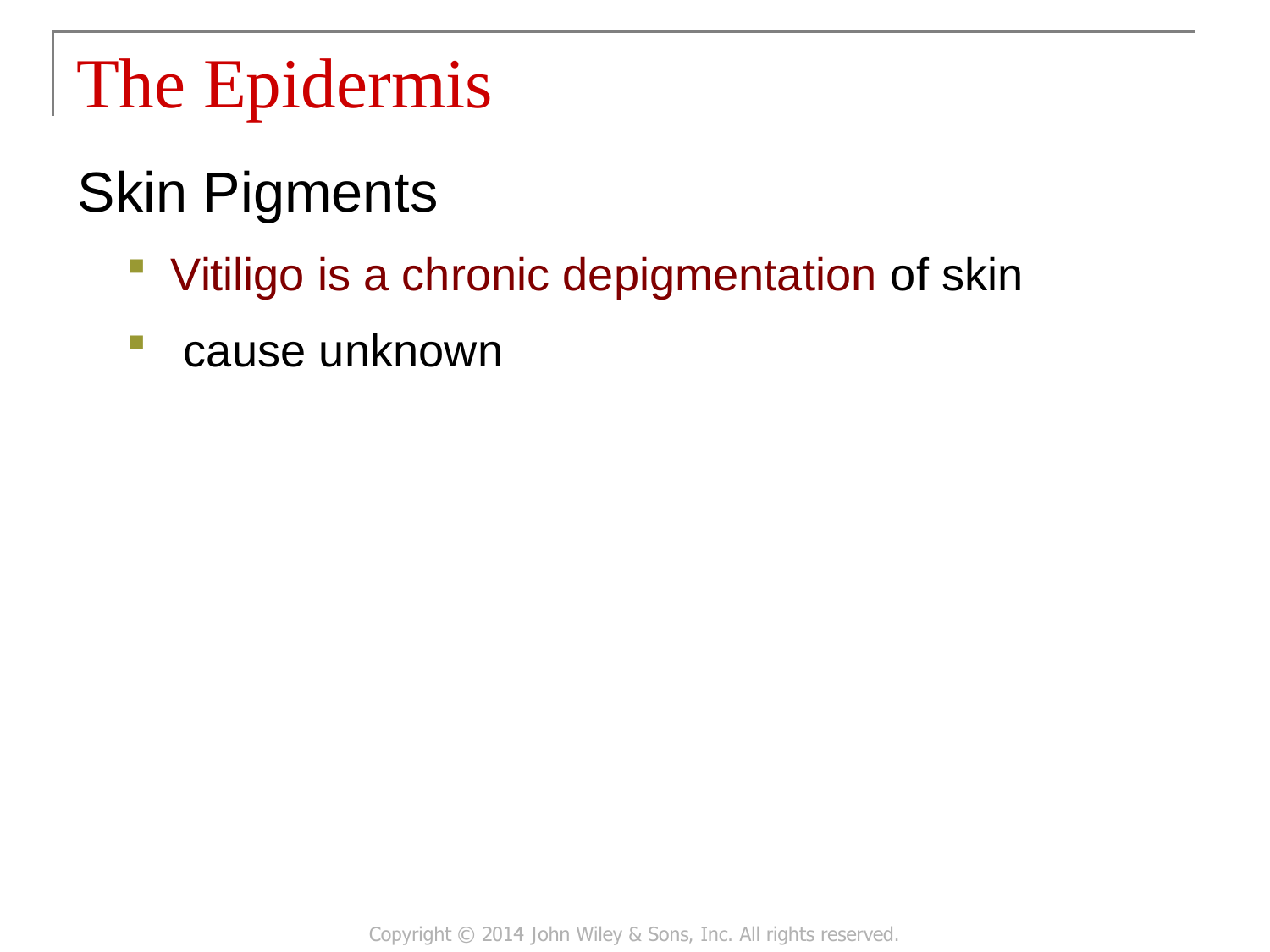

# The Epidermis
Skin Pigments
Vitiligo is a chronic depigmentation of skin
 cause unknown
Copyright © 2014 John Wiley & Sons, Inc. All rights reserved.